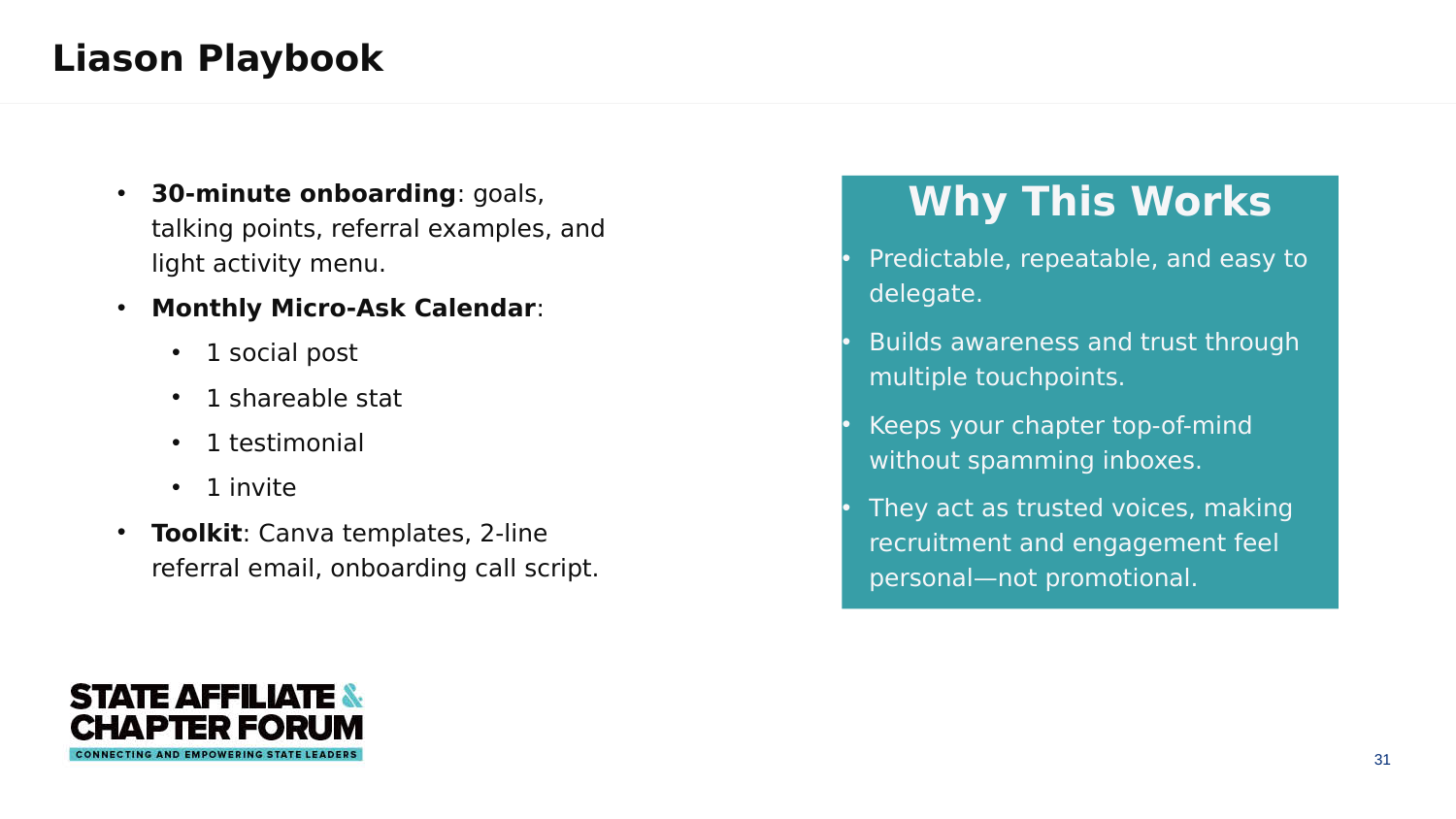

Liason Playbook
30‑minute onboarding: goals, talking points, referral examples, and light activity menu.
Monthly Micro‑Ask Calendar:
1 social post
1 shareable stat
1 testimonial
1 invite
Toolkit: Canva templates, 2‑line referral email, onboarding call script.

Why This Works
Predictable, repeatable, and easy to delegate.
Builds awareness and trust through
multiple touchpoints.
Keeps your chapter top-of-mind without spamming inboxes.
They act as trusted voices, making recruitment and engagement feel personal—not promotional.

31